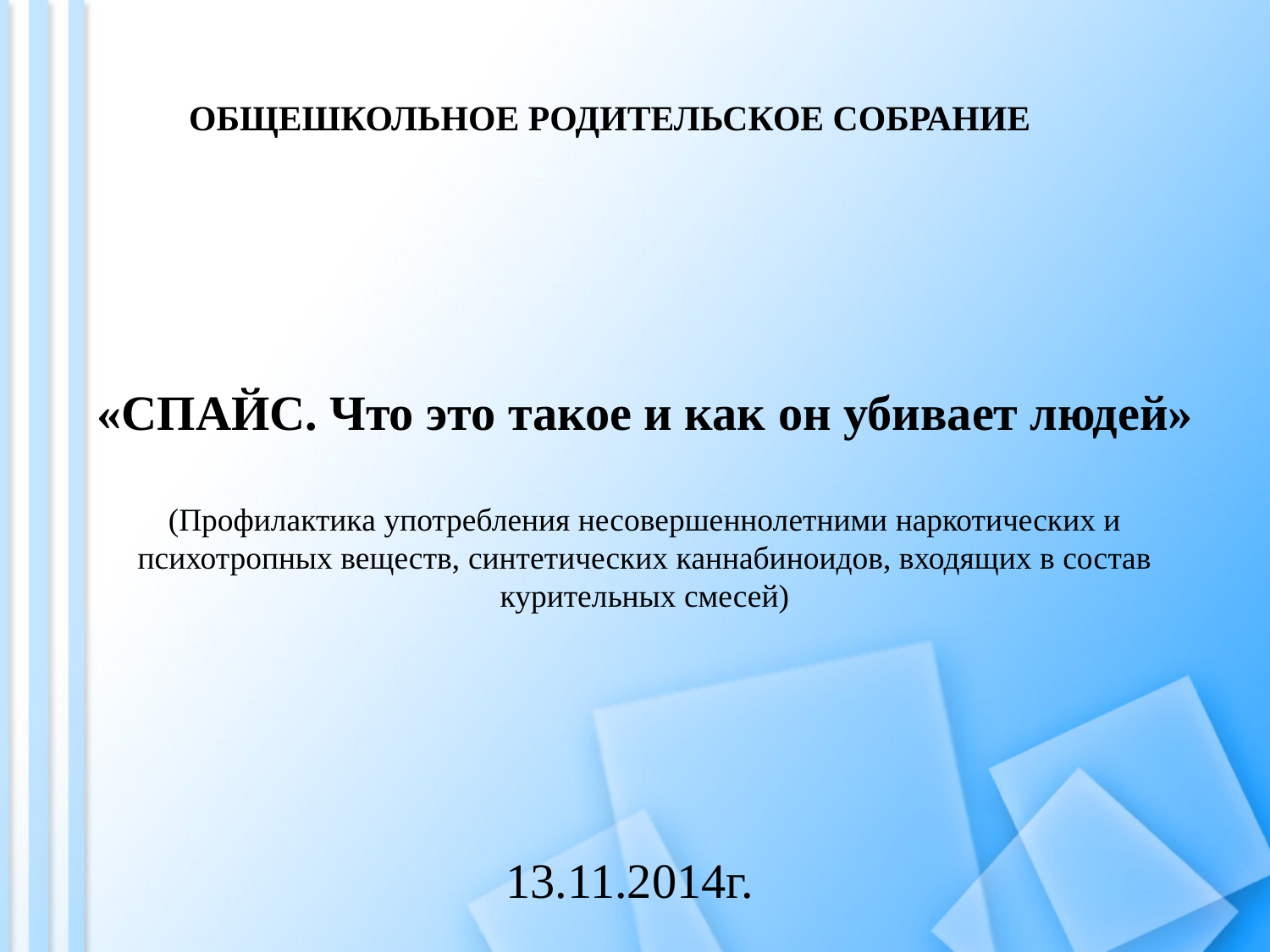

ОБЩЕШКОЛЬНОЕ РОДИТЕЛЬСКОЕ СОБРАНИЕ

«СПАЙС. Что это такое и как он убивает людей»

(Профилактика употребления несовершеннолетними наркотических и психотропных веществ, синтетических каннабиноидов, входящих в состав курительных смесей)

13.11.2014г.